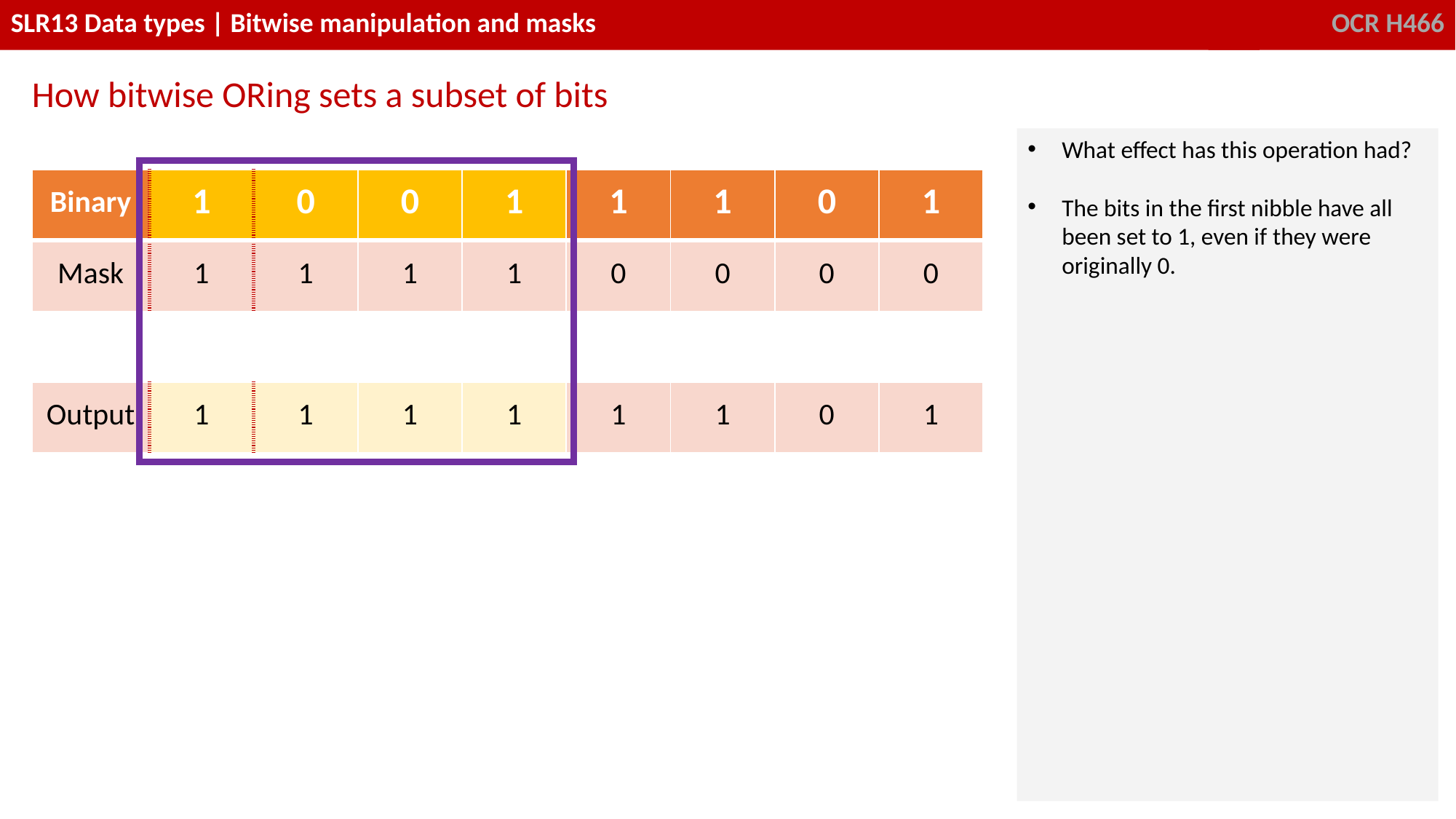

How bitwise ORing sets a subset of bits
What effect has this operation had?

The bits in the first nibble have all been set to 1, even if they were originally 0.

| Binary | 1 | 0 | 0 | 1 | 1 | 1 | 0 | 1 |
| --- | --- | --- | --- | --- | --- | --- | --- | --- |
| Mask | 1 | 1 | 1 | 1 | 0 | 0 | 0 | 0 |
|  |  |  |  |  |  |  |  |  |
| Output | 1 | 1 | 1 | 1 | 1 | 1 | 0 | 1 |